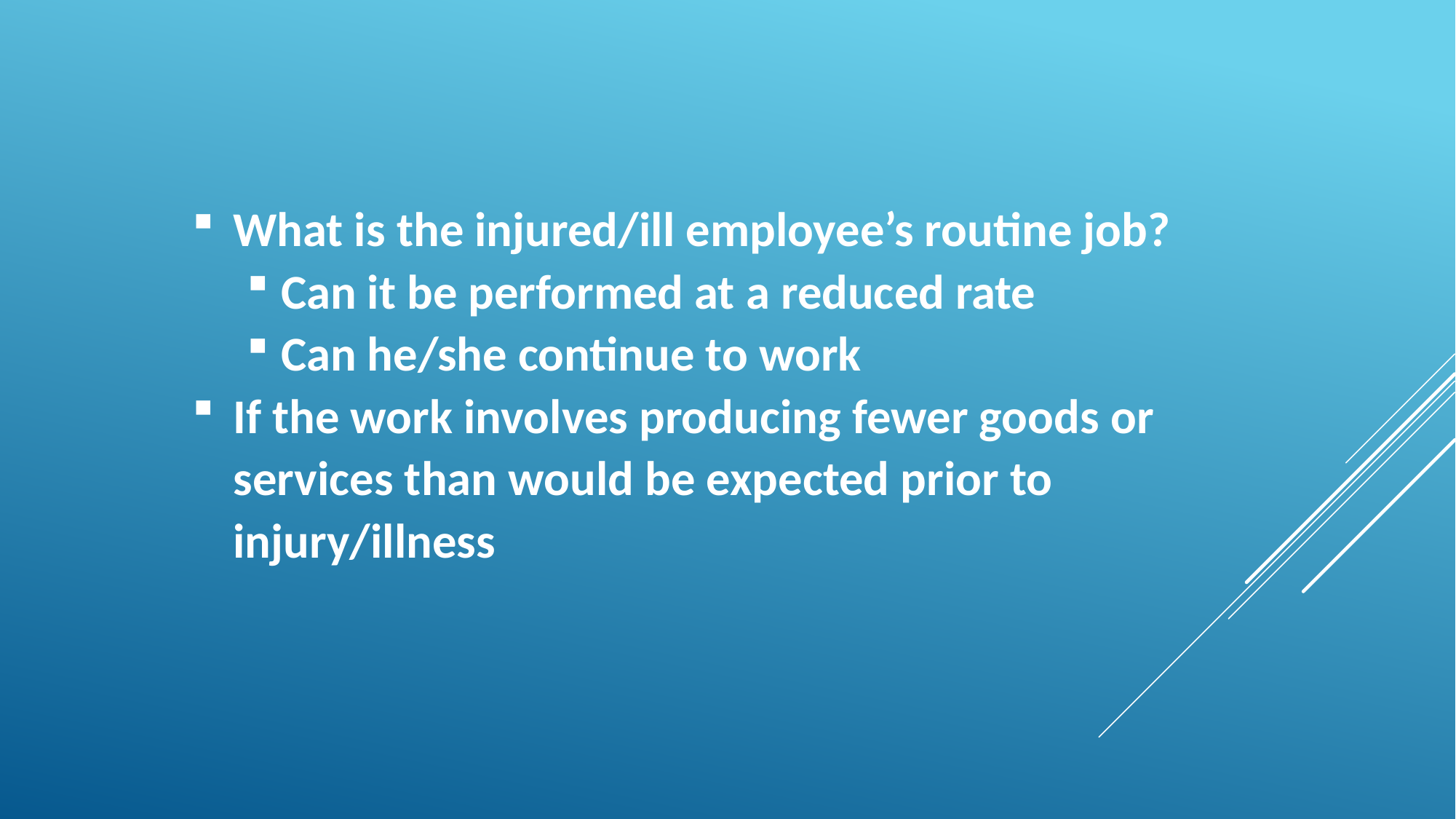

What is the injured/ill employee’s routine job?
Can it be performed at a reduced rate
Can he/she continue to work
If the work involves producing fewer goods or services than would be expected prior to injury/illness